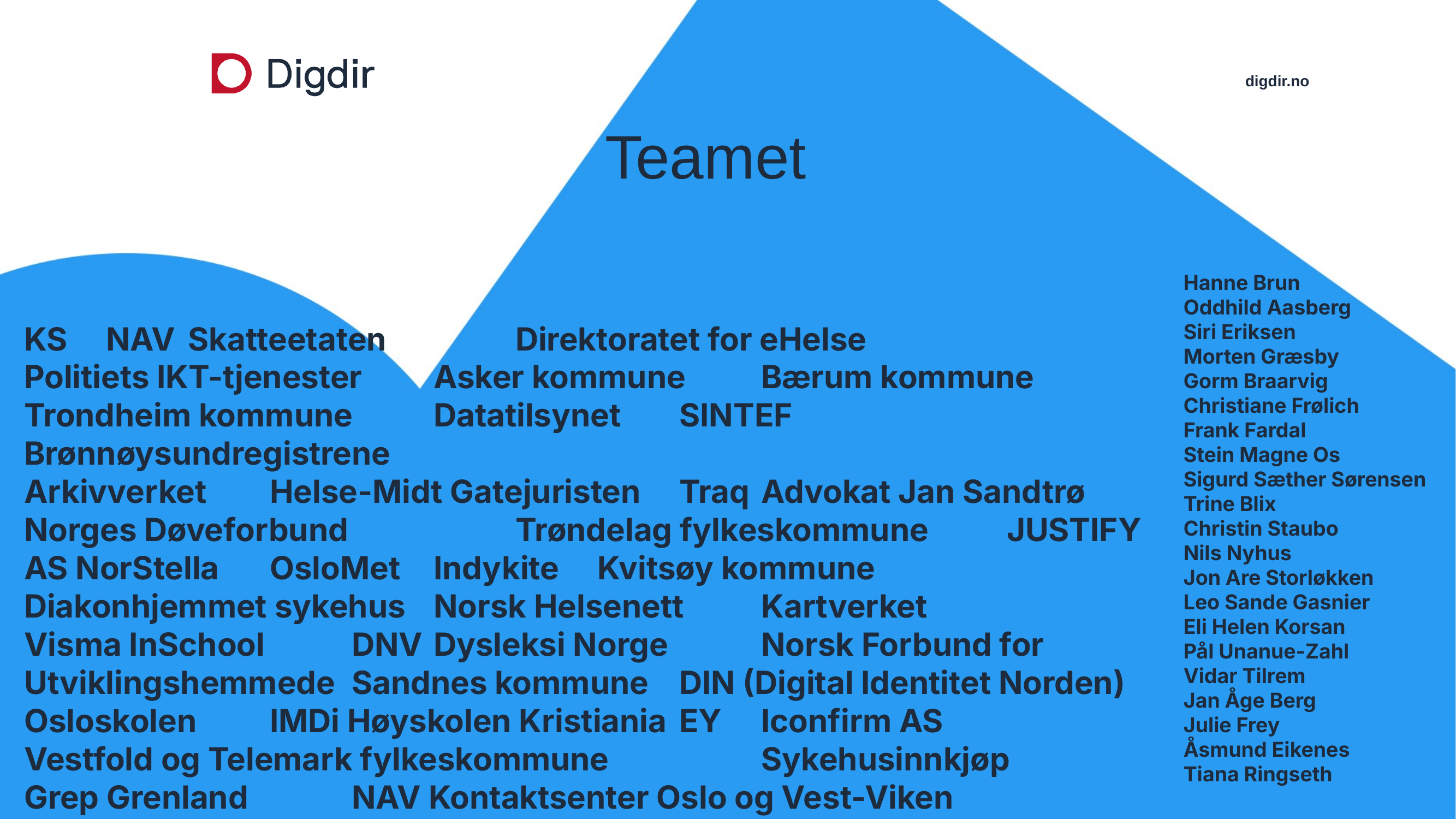

Teamet
Hanne Brun
Oddhild Aasberg
Siri Eriksen
Morten Græsby
Gorm Braarvig
Christiane Frølich
Frank Fardal
Stein Magne Os
Sigurd Sæther Sørensen
Trine Blix
Christin Staubo
Nils Nyhus
Jon Are Storløkken
Leo Sande Gasnier
Eli Helen Korsan
Pål Unanue-Zahl
Vidar Tilrem
Jan Åge Berg
Julie Frey
Åsmund Eikenes
Tiana Ringseth
KS 	NAV 	Skatteetaten 		Direktoratet for eHelse
Politiets IKT-tjenester 	Asker kommune 	Bærum kommune 	Trondheim kommune 	Datatilsynet 	SINTEF 		Brønnøysundregistrene
Arkivverket 	Helse-Midt Gatejuristen 	Traq 	Advokat Jan Sandtrø
Norges Døveforbund 		Trøndelag fylkeskommune 	JUSTIFY AS NorStella 	OsloMet 	Indykite 	Kvitsøy kommune
Diakonhjemmet sykehus 	Norsk Helsenett 	Kartverket
Visma InSchool 	DNV 	Dysleksi Norge 		Norsk Forbund for Utviklingshemmede 	Sandnes kommune 	DIN (Digital Identitet Norden) Osloskolen 	IMDi Høyskolen Kristiania 	EY 	Iconfirm AS
Vestfold og Telemark fylkeskommune 		Sykehusinnkjøp
Grep Grenland 		NAV Kontaktsenter Oslo og Vest-Viken
NAV Frogner 	DFØ 	Kartverket	EYD